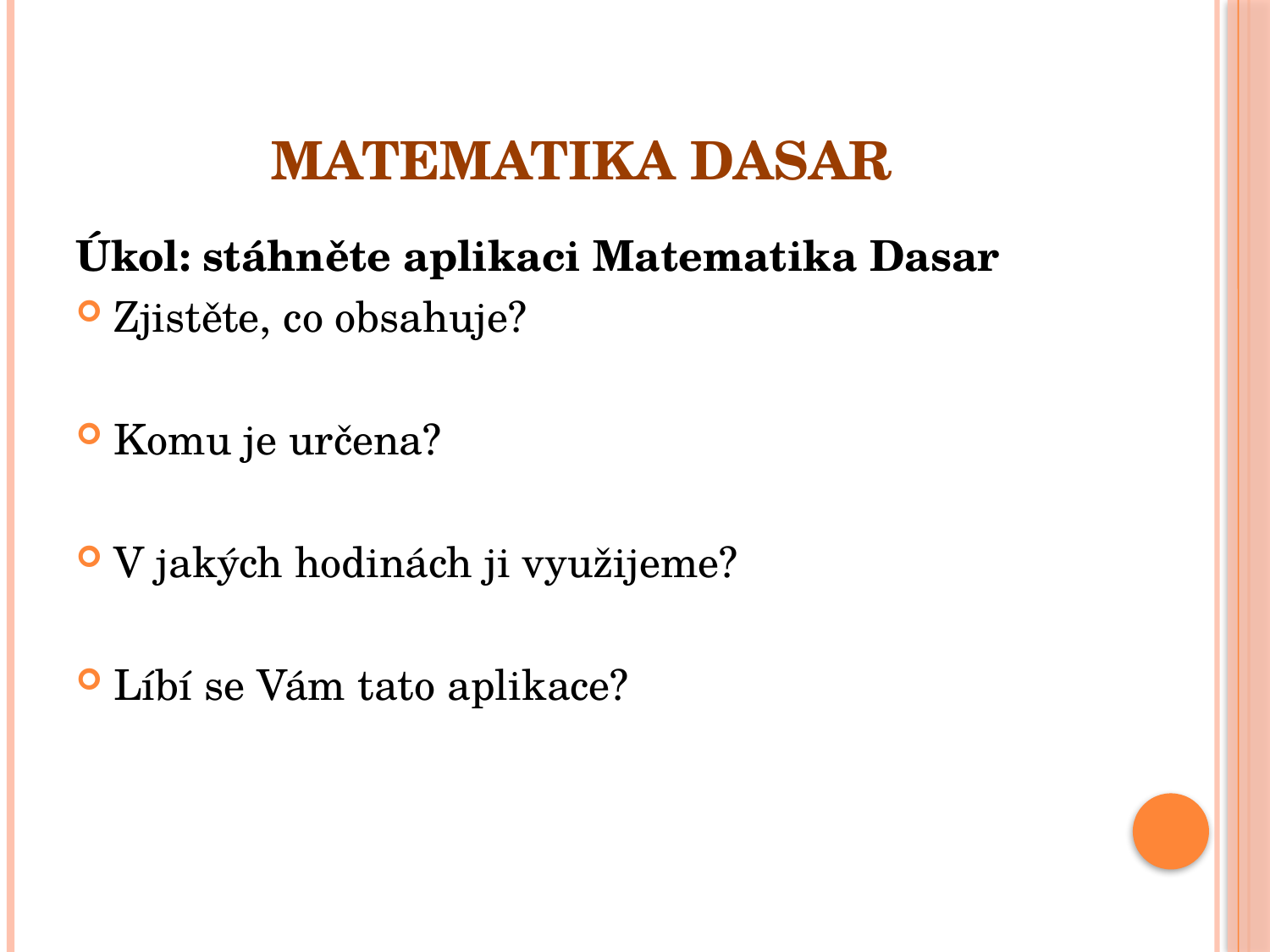

# Matematika Dasar
Úkol: stáhněte aplikaci Matematika Dasar
Zjistěte, co obsahuje?

Komu je určena?

V jakých hodinách ji využijeme?

Líbí se Vám tato aplikace?